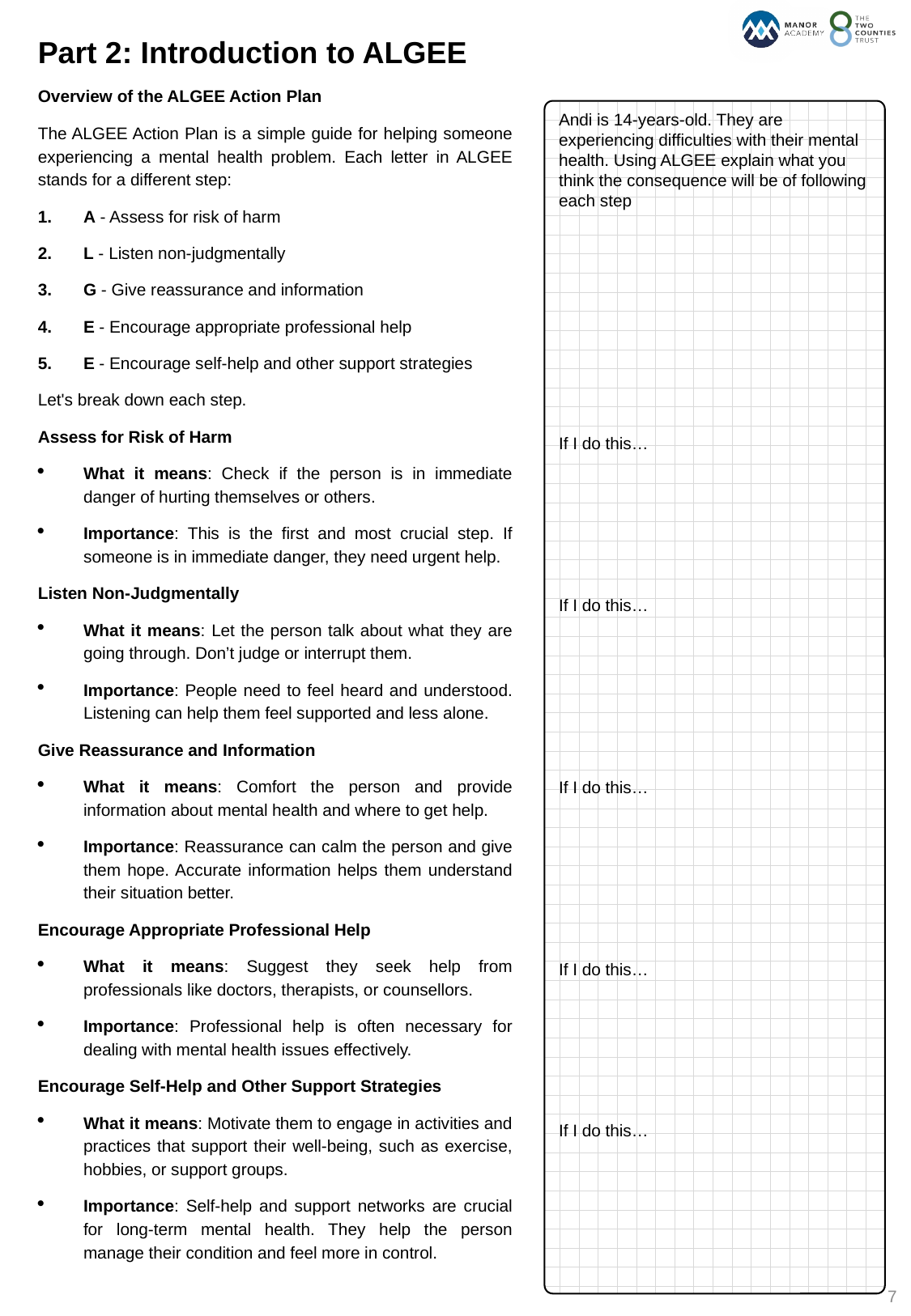

Part 2: Introduction to ALGEE
Overview of the ALGEE Action Plan
The ALGEE Action Plan is a simple guide for helping someone experiencing a mental health problem. Each letter in ALGEE stands for a different step:
A - Assess for risk of harm
L - Listen non-judgmentally
G - Give reassurance and information
E - Encourage appropriate professional help
E - Encourage self-help and other support strategies
Let's break down each step.
Assess for Risk of Harm
What it means: Check if the person is in immediate danger of hurting themselves or others.
Importance: This is the first and most crucial step. If someone is in immediate danger, they need urgent help.
Listen Non-Judgmentally
What it means: Let the person talk about what they are going through. Don’t judge or interrupt them.
Importance: People need to feel heard and understood. Listening can help them feel supported and less alone.
Give Reassurance and Information
What it means: Comfort the person and provide information about mental health and where to get help.
Importance: Reassurance can calm the person and give them hope. Accurate information helps them understand their situation better.
Encourage Appropriate Professional Help
What it means: Suggest they seek help from professionals like doctors, therapists, or counsellors.
Importance: Professional help is often necessary for dealing with mental health issues effectively.
Encourage Self-Help and Other Support Strategies
What it means: Motivate them to engage in activities and practices that support their well-being, such as exercise, hobbies, or support groups.
Importance: Self-help and support networks are crucial for long-term mental health. They help the person manage their condition and feel more in control.
Andi is 14-years-old. They are experiencing difficulties with their mental health. Using ALGEE explain what you think the consequence will be of following each step

If I do this…

If I do this…

If I do this…

If I do this…

If I do this…

7